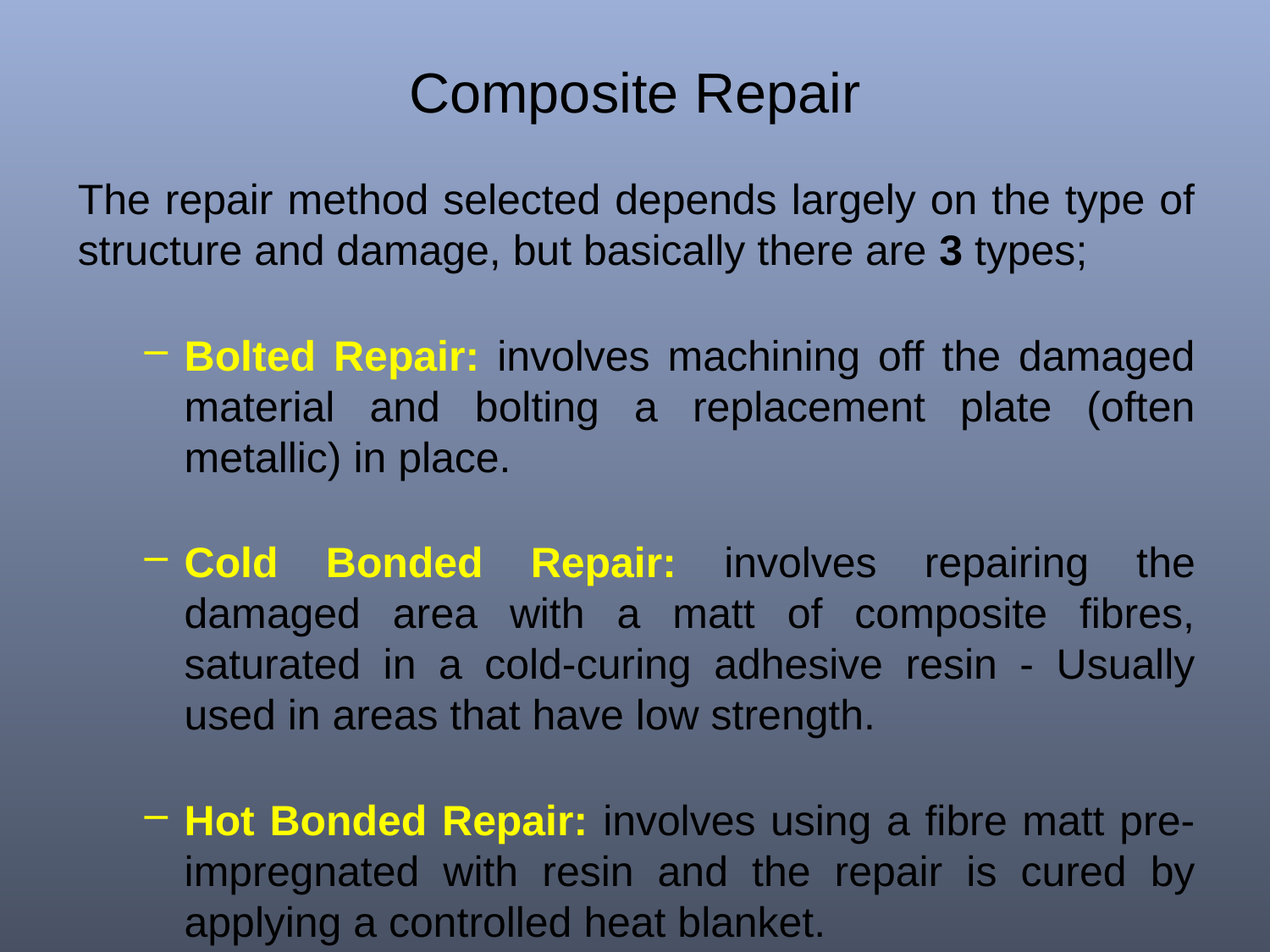

# Composite Repair
The repair method selected depends largely on the type of structure and damage, but basically there are 3 types;

Bolted Repair: involves machining off the damaged material and bolting a replacement plate (often metallic) in place.

Cold Bonded Repair: involves repairing the damaged area with a matt of composite fibres, saturated in a cold-curing adhesive resin - Usually used in areas that have low strength.

Hot Bonded Repair: involves using a fibre matt pre-impregnated with resin and the repair is cured by applying a controlled heat blanket.